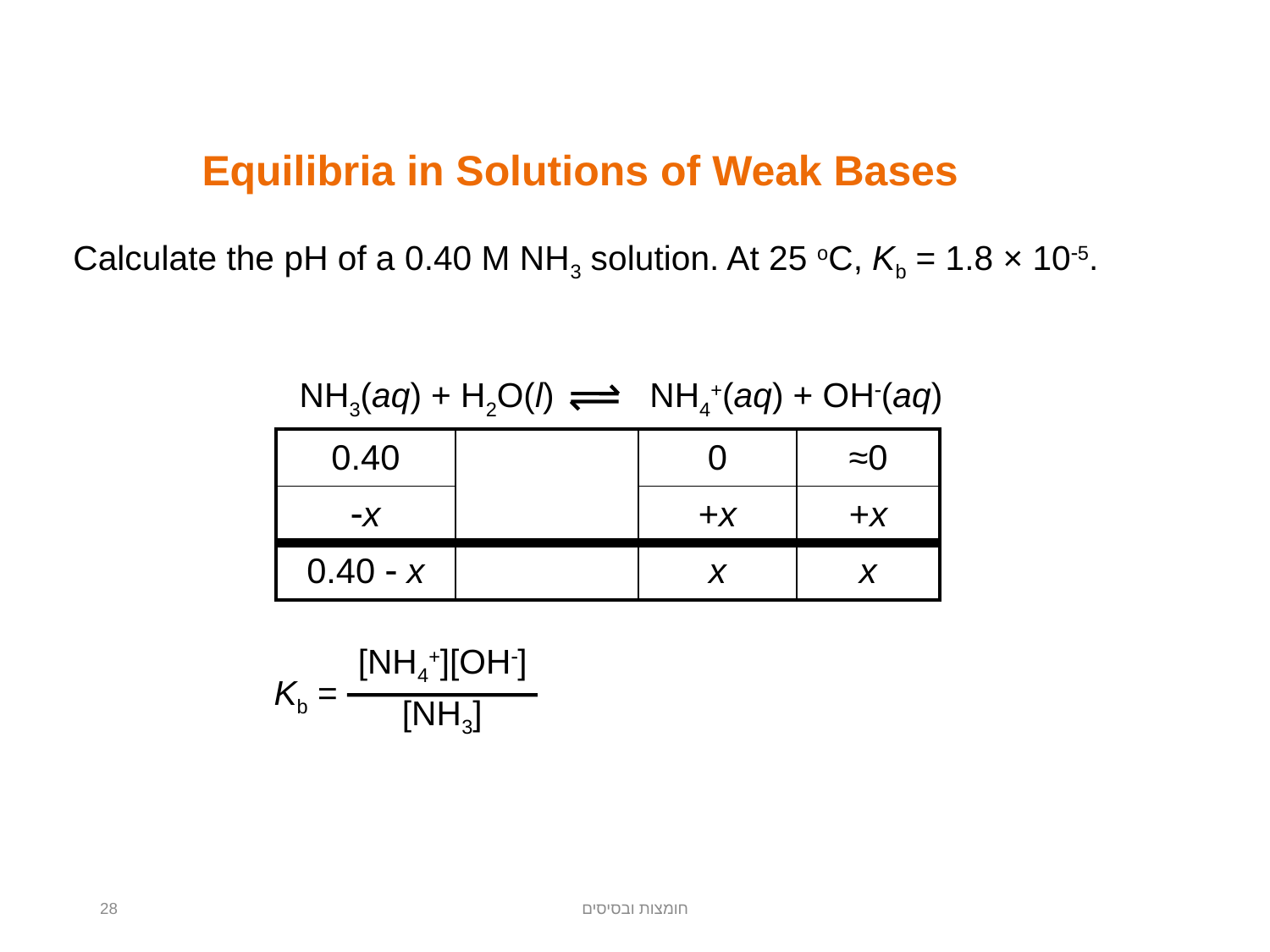

Equilibria in Solutions of Weak Bases
Calculate the pH of a 0.40 M NH3 solution. At 25 oC, Kb = 1.8 × 10−5.
NH3(aq) + H2O(l)
NH4+(aq) + OH−(aq)

| 0.40 |  | 0 | ≈0 |
| --- | --- | --- | --- |
| −x |  | +x | +x |
| 0.40 − x |  | x | x |
[NH4+][OH−]
[NH3]

Kb =
28
חומצות ובסיסים